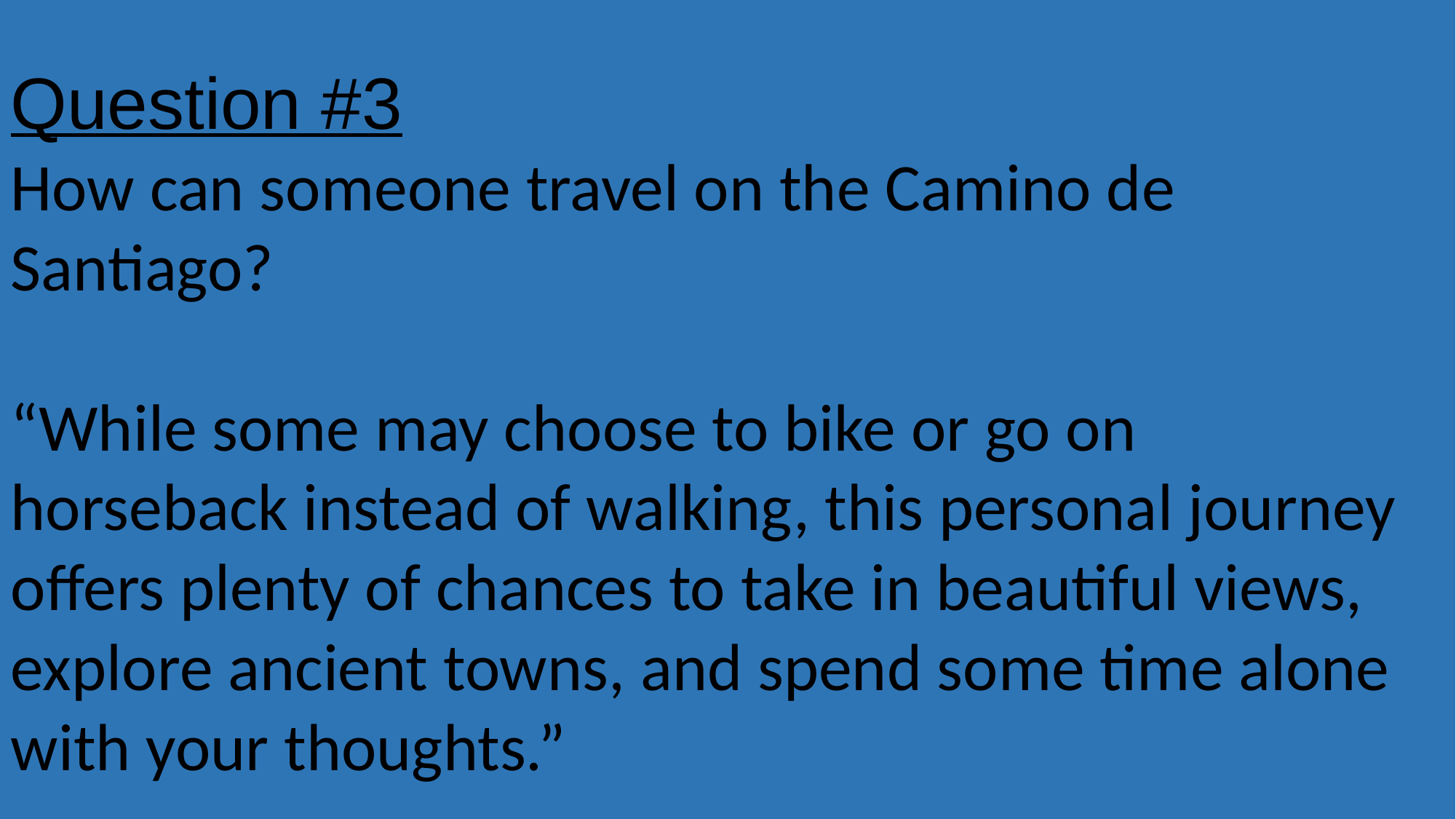

Question #3
How can someone travel on the Camino de Santiago?

“While some may choose to bike or go on horseback instead of walking, this personal journey offers plenty of chances to take in beautiful views, explore ancient towns, and spend some time alone with your thoughts.”